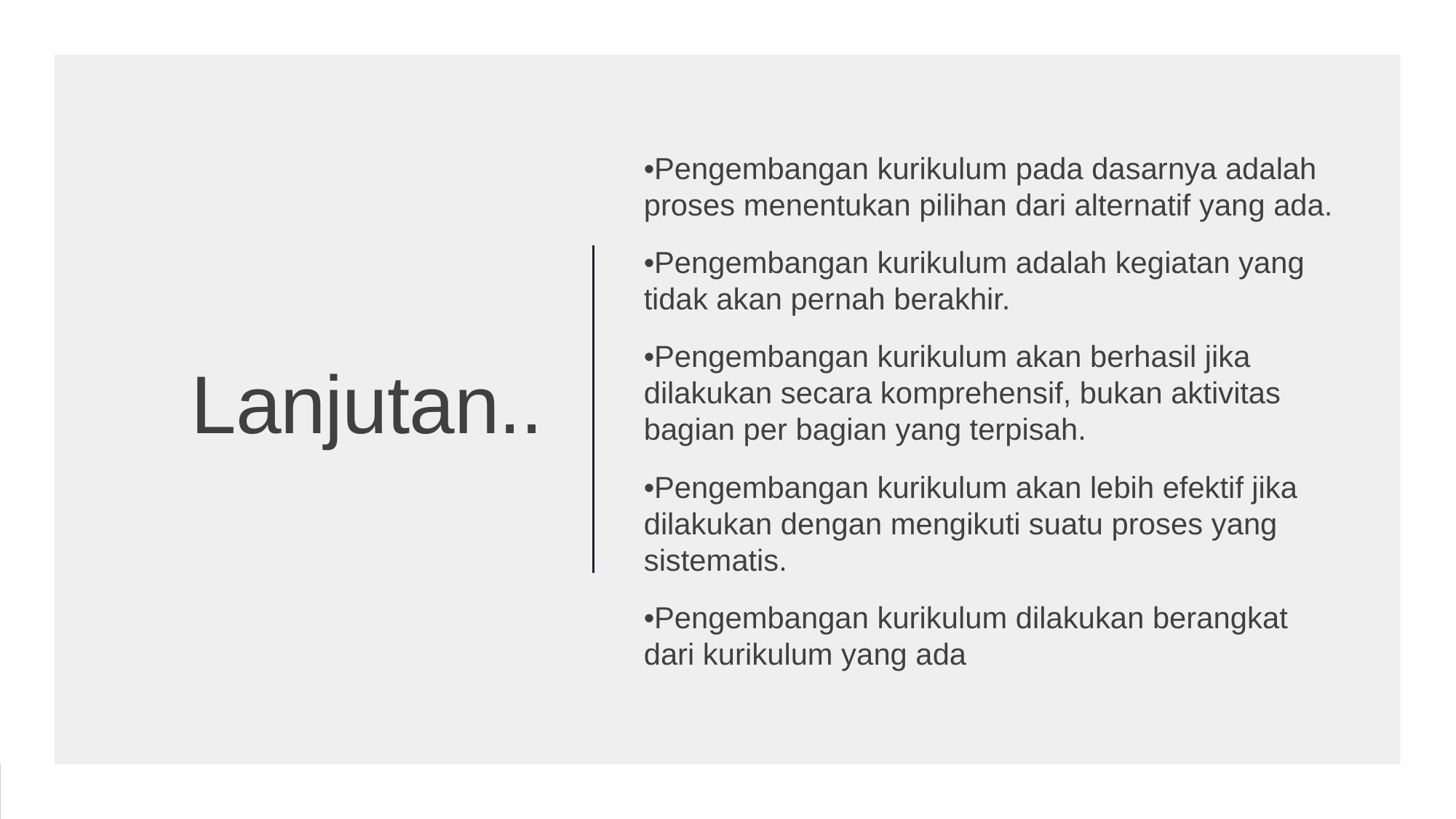

•Pengembangan kurikulum pada dasarnya adalah proses menentukan pilihan dari alternatif yang ada.
•Pengembangan kurikulum adalah kegiatan yang tidak akan pernah berakhir.
•Pengembangan kurikulum akan berhasil jika dilakukan secara komprehensif, bukan aktivitas bagian per bagian yang terpisah.
•Pengembangan kurikulum akan lebih efektif jika dilakukan dengan mengikuti suatu proses yang sistematis.
•Pengembangan kurikulum dilakukan berangkat dari kurikulum yang ada
# Lanjutan..